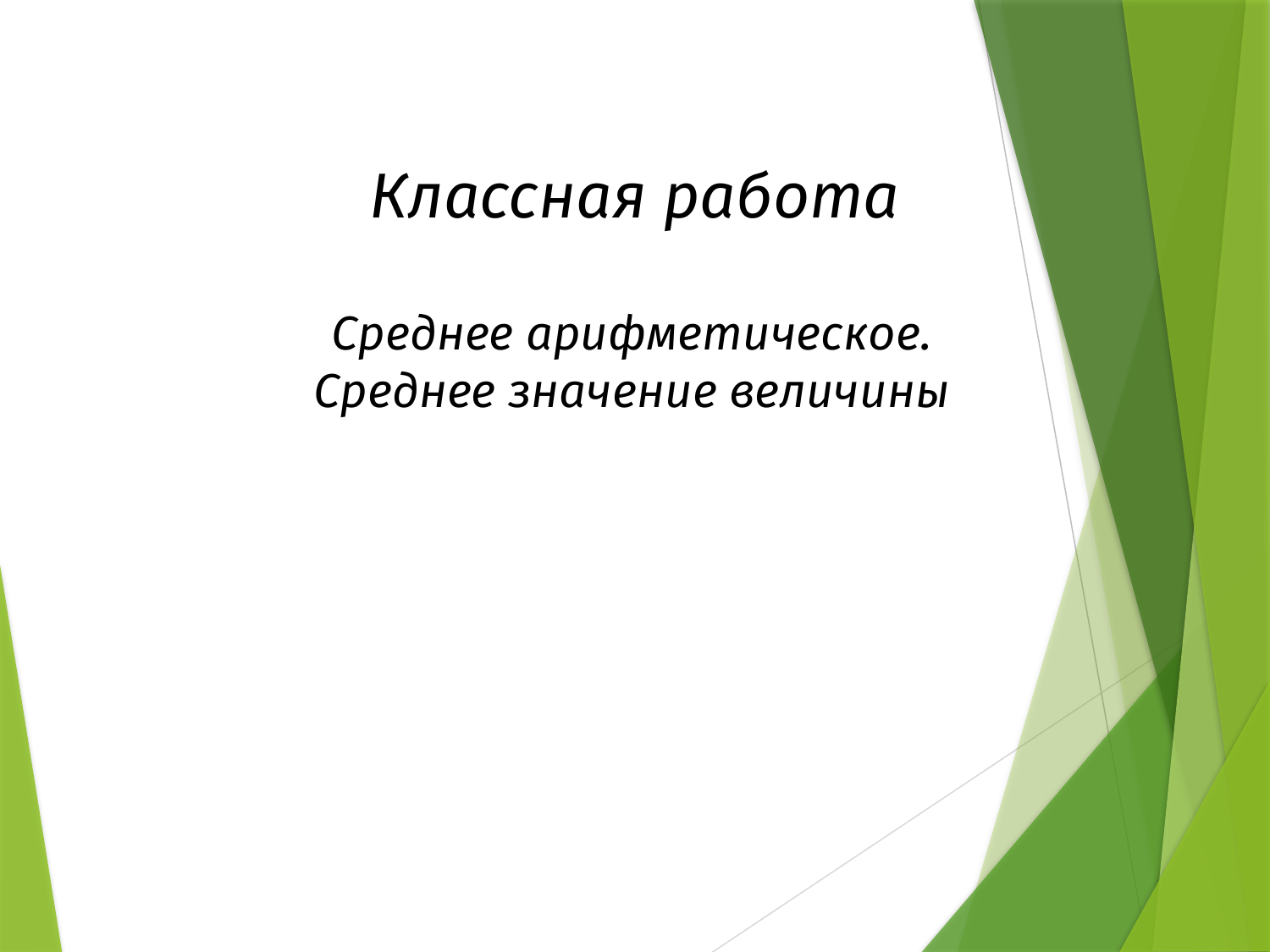

Классная работа
Среднее арифметическое.
Среднее значение величины